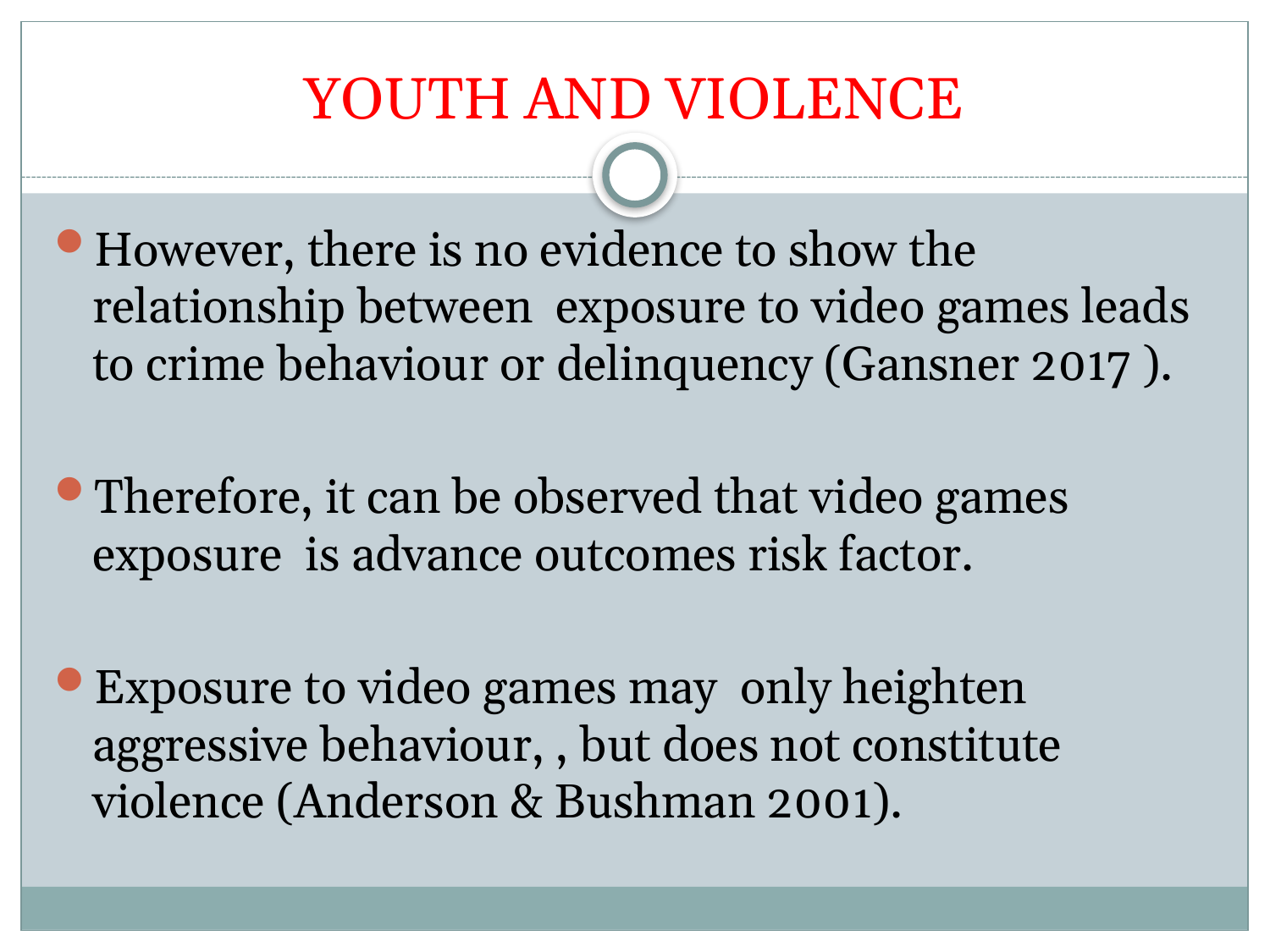

# YOUTH AND VIOLENCE
However, there is no evidence to show the relationship between  exposure to video games leads to crime behaviour or delinquency (Gansner 2017 ).

Therefore, it can be observed that video games exposure  is advance outcomes risk factor.

Exposure to video games may  only heighten aggressive behaviour, , but does not constitute violence (Anderson & Bushman 2001).